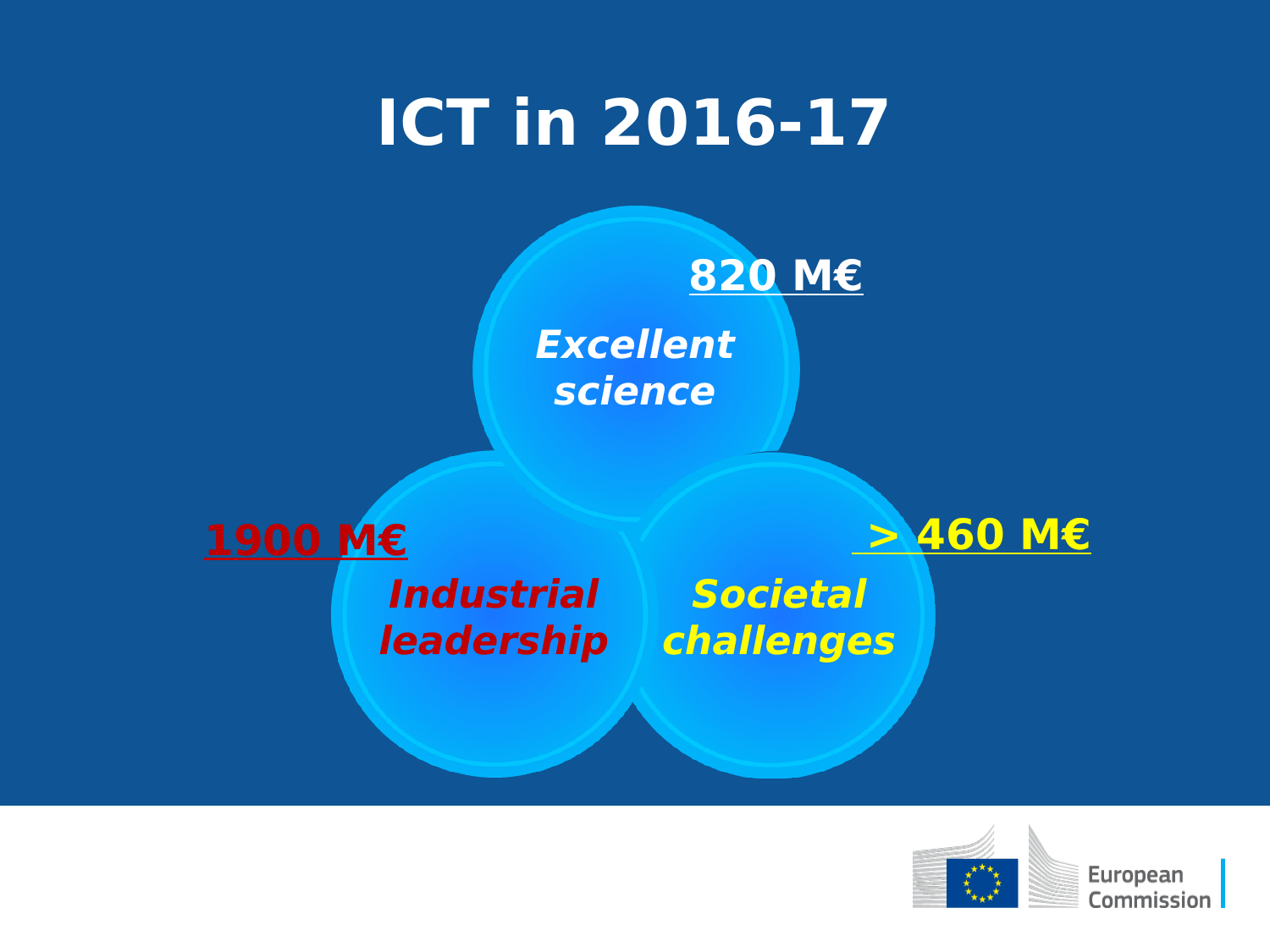

# ICT in 2016-17
820 M€
Excellent science
 > 460 M€
Industrial leadership
Societal challenges
1900 M€